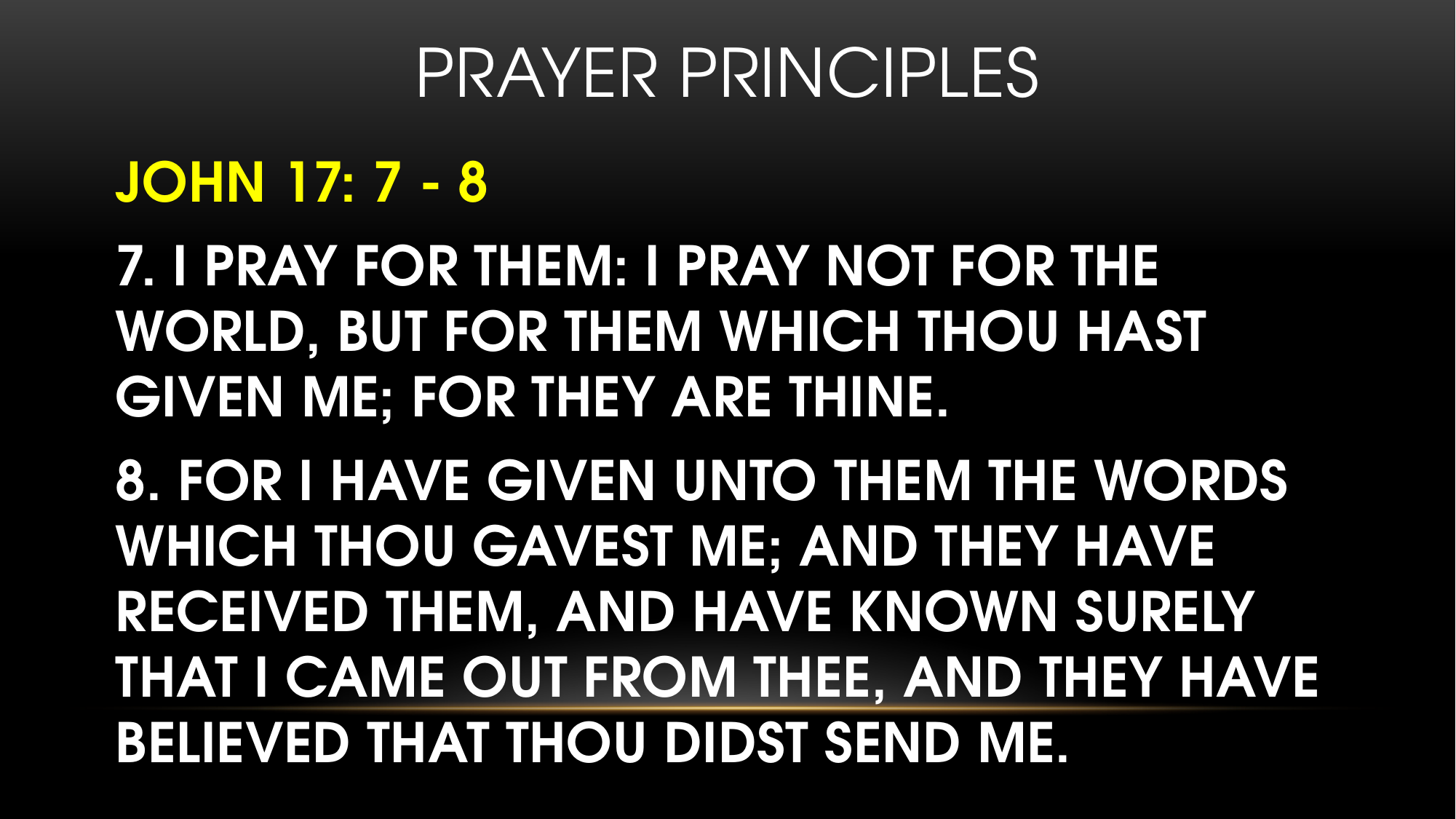

# Prayer principles
JOHN 17: 7 - 8

7. I PRAY FOR THEM: I PRAY NOT FOR THE WORLD, BUT FOR THEM WHICH THOU HAST GIVEN ME; FOR THEY ARE THINE.

8. FOR I HAVE GIVEN UNTO THEM THE WORDS WHICH THOU GAVEST ME; AND THEY HAVE RECEIVED THEM, AND HAVE KNOWN SURELY THAT I CAME OUT FROM THEE, AND THEY HAVE BELIEVED THAT THOU DIDST SEND ME.